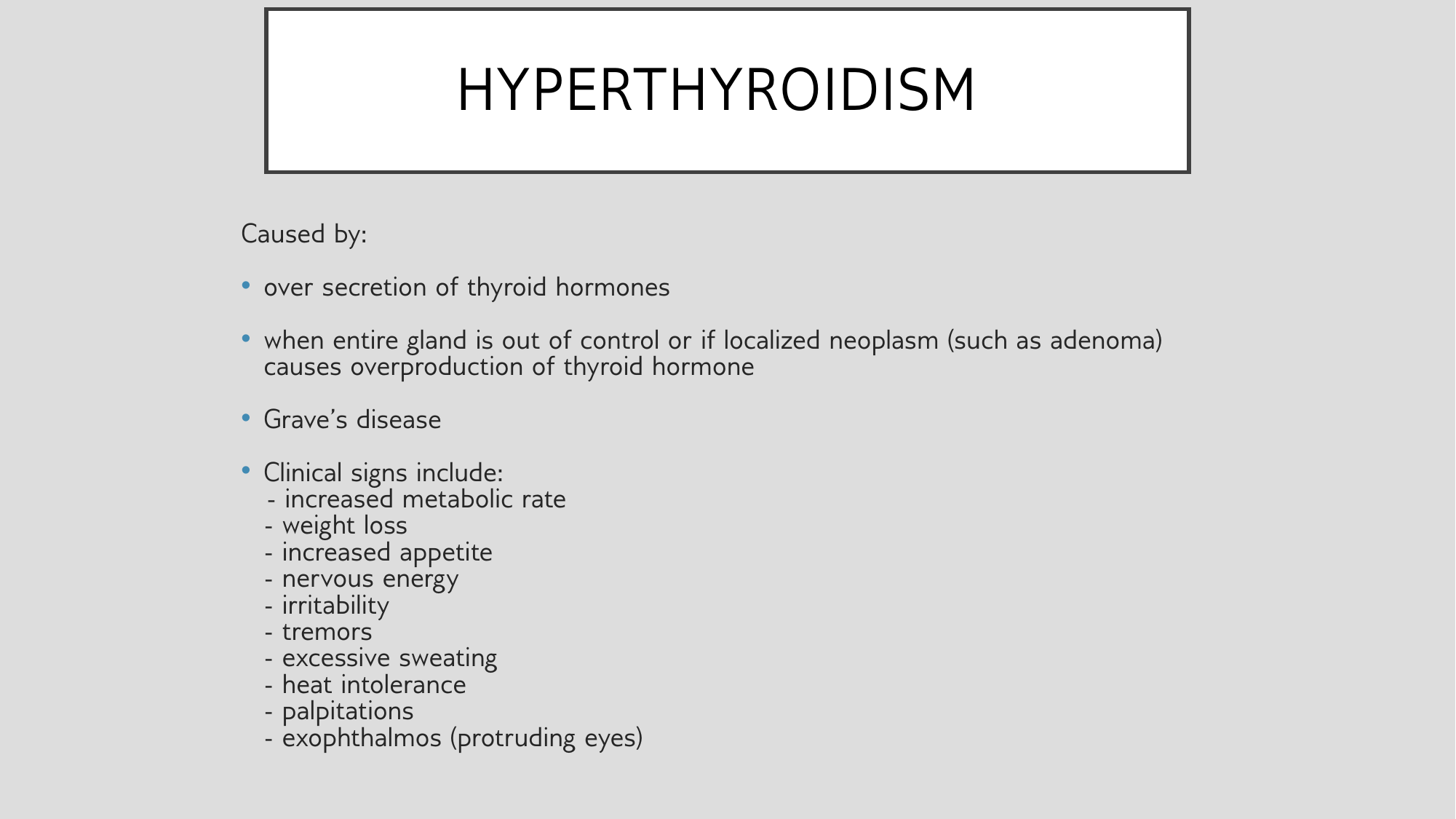

# Hyperthyroidism
Caused by:

over secretion of thyroid hormones

when entire gland is out of control or if localized neoplasm (such as adenoma) causes overproduction of thyroid hormone

Grave’s disease

Clinical signs include:
   - increased metabolic rate
- weight loss
- increased appetite
- nervous energy
- irritability
- tremors
- excessive sweating
- heat intolerance
- palpitations
- exophthalmos (protruding eyes)